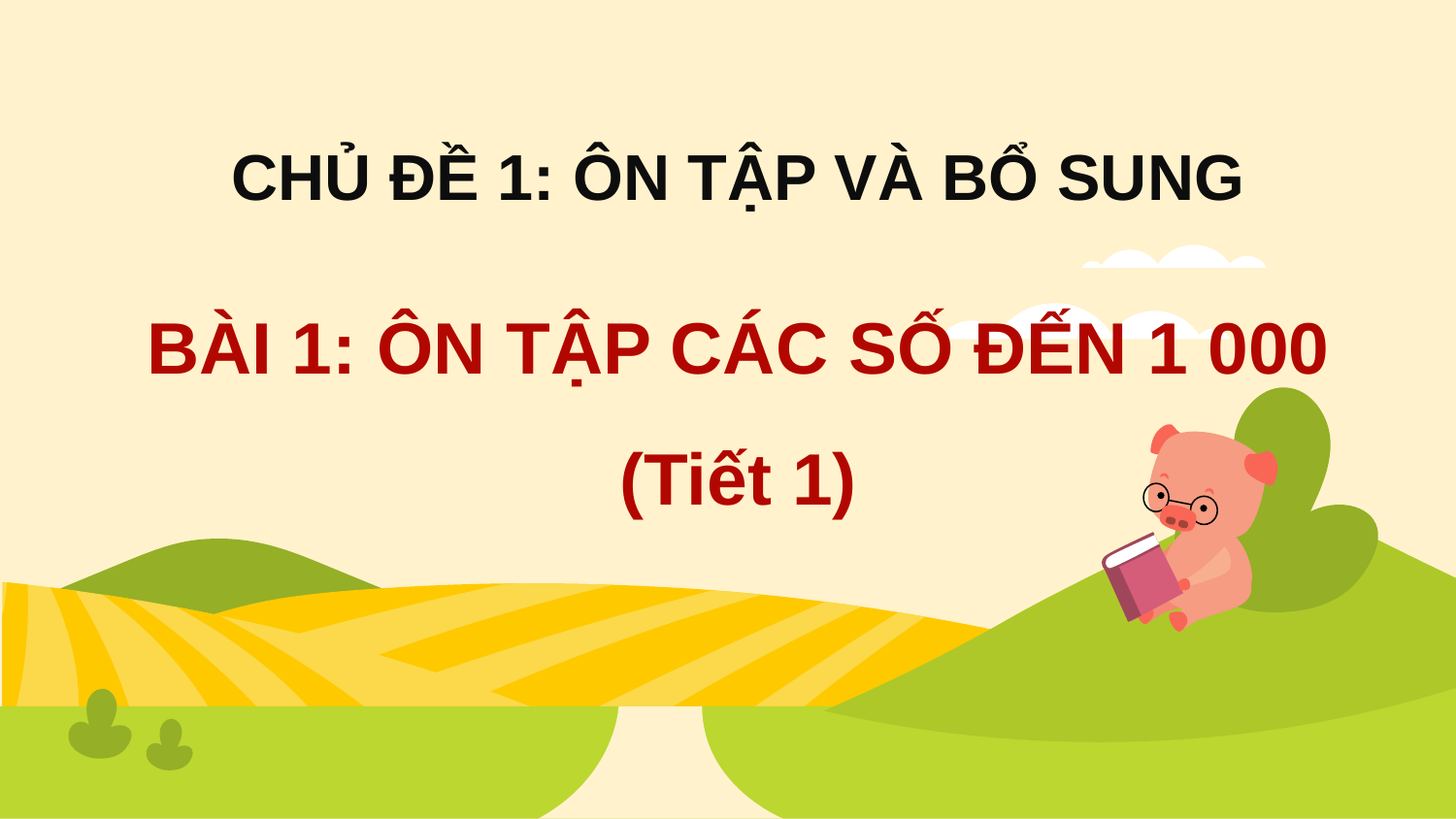

CHỦ ĐỀ 1: ÔN TẬP VÀ BỔ SUNG
BÀI 1: ÔN TẬP CÁC SỐ ĐẾN 1 000
(Tiết 1)